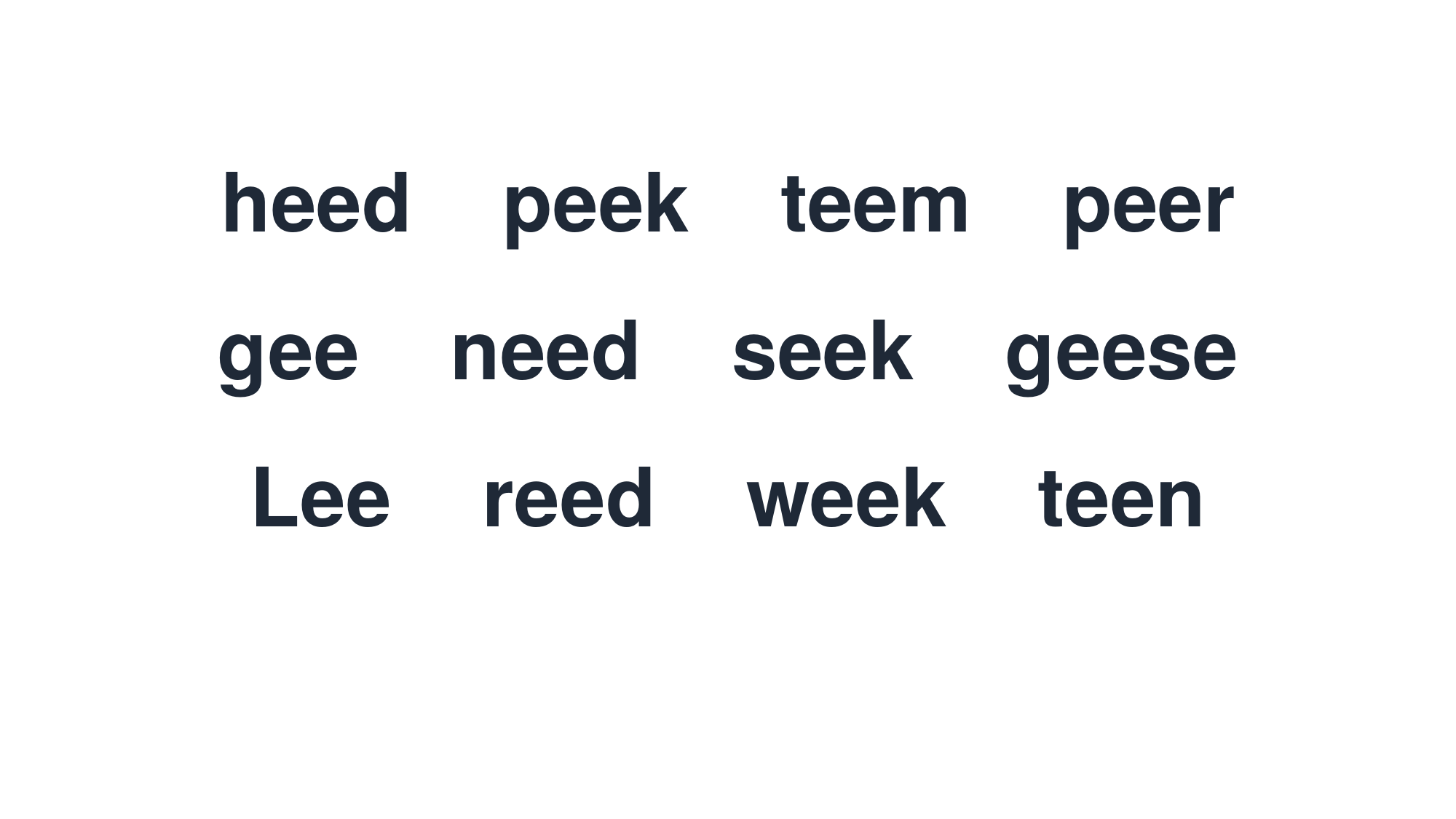

heed    peek    teem    peer
gee    need    seek    geese
Lee    reed    week    teen